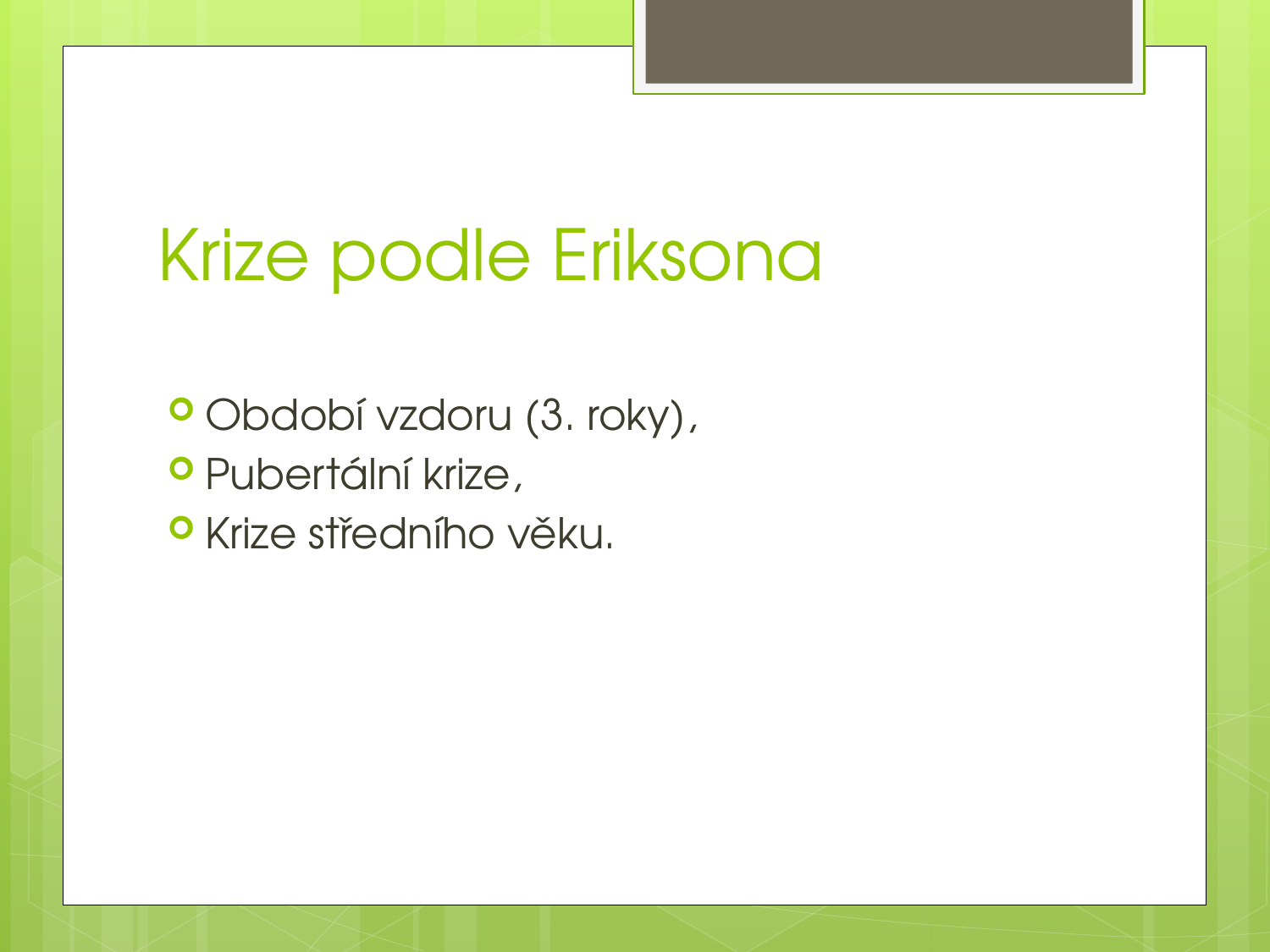

# Krize podle Eriksona

Období vzdoru (3. roky),
Pubertální krize,
Krize středního věku.